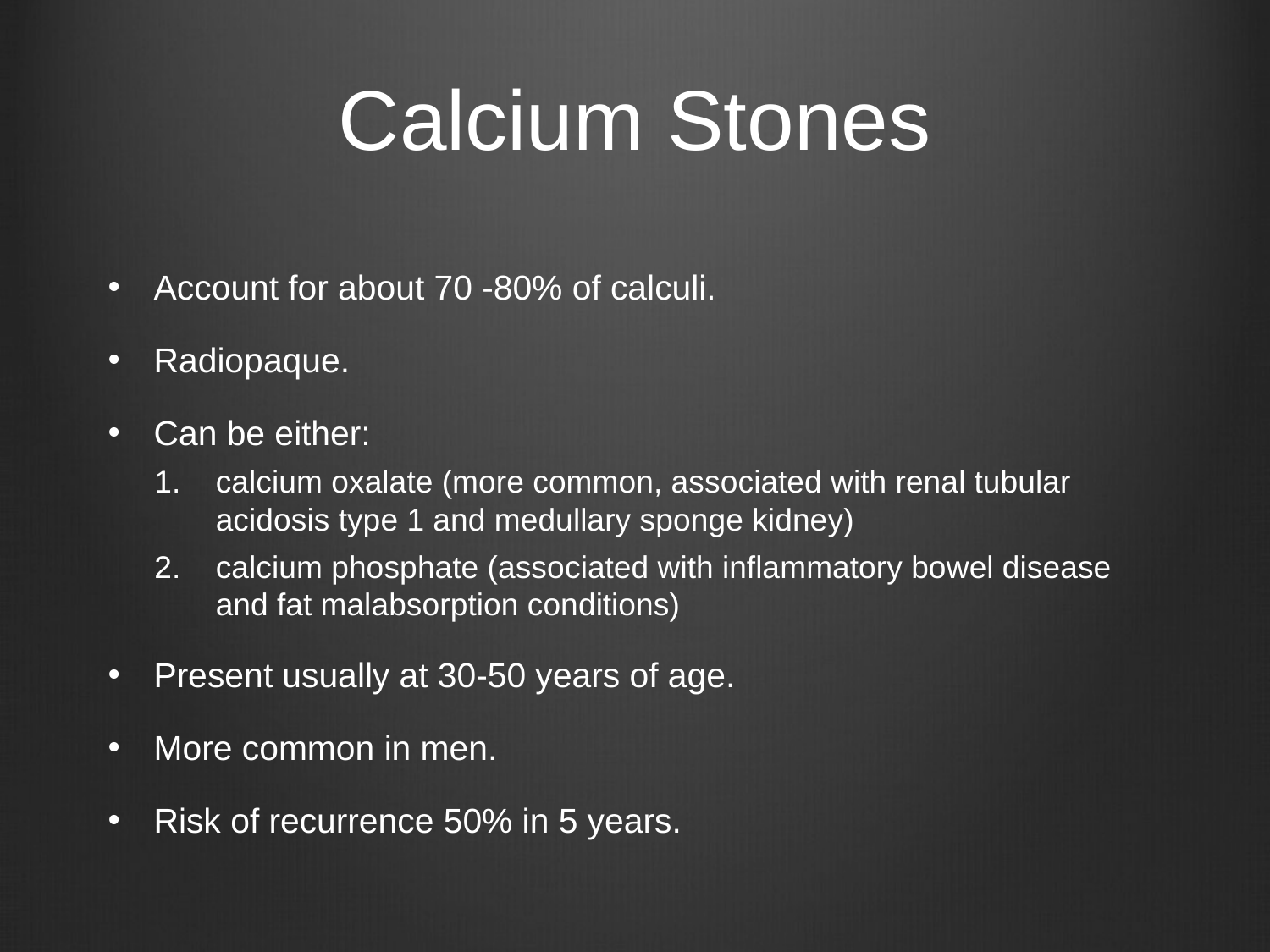

# Calcium Stones
Account for about 70 -80% of calculi.
Radiopaque.
Can be either:
calcium oxalate (more common, associated with renal tubular acidosis type 1 and medullary sponge kidney)
calcium phosphate (associated with inflammatory bowel disease and fat malabsorption conditions)
Present usually at 30-50 years of age.
More common in men.
Risk of recurrence 50% in 5 years.